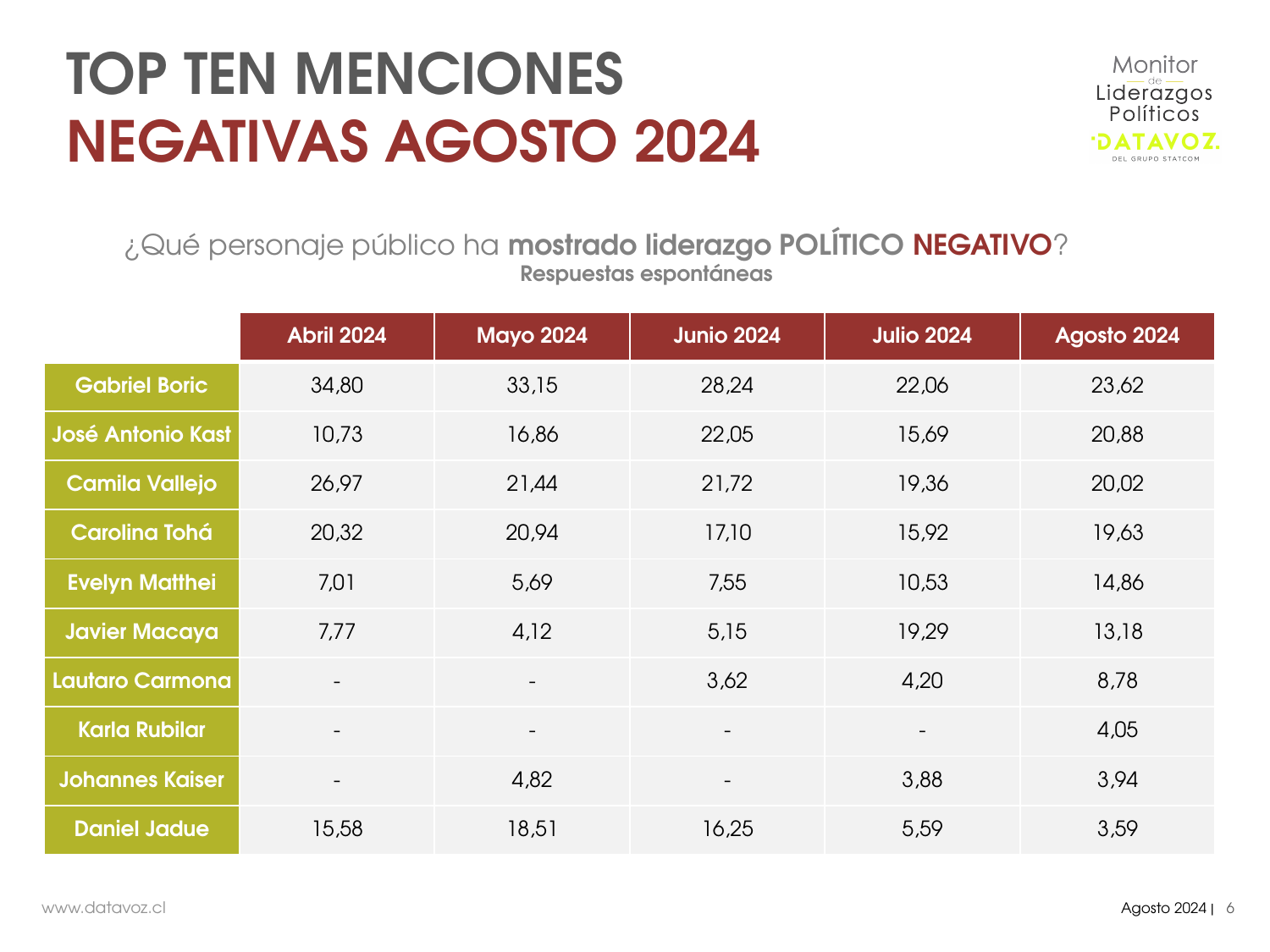

# TOP TEN menciones NEGATIVAS agosto 2024
¿Qué personaje público ha mostrado liderazgo POLÍTICO NEGATIVO?
Respuestas espontáneas
|  | Abril 2024 | Mayo 2024 | Junio 2024 | Julio 2024 | Agosto 2024 |
| --- | --- | --- | --- | --- | --- |
| Gabriel Boric | 34,80 | 33,15 | 28,24 | 22,06 | 23,62 |
| José Antonio Kast | 10,73 | 16,86 | 22,05 | 15,69 | 20,88 |
| Camila Vallejo | 26,97 | 21,44 | 21,72 | 19,36 | 20,02 |
| Carolina Tohá | 20,32 | 20,94 | 17,10 | 15,92 | 19,63 |
| Evelyn Matthei | 7,01 | 5,69 | 7,55 | 10,53 | 14,86 |
| Javier Macaya | 7,77 | 4,12 | 5,15 | 19,29 | 13,18 |
| Lautaro Carmona | - | - | 3,62 | 4,20 | 8,78 |
| Karla Rubilar | - | - | - | - | 4,05 |
| Johannes Kaiser | - | 4,82 | - | 3,88 | 3,94 |
| Daniel Jadue | 15,58 | 18,51 | 16,25 | 5,59 | 3,59 |
6
Agosto 2024 |